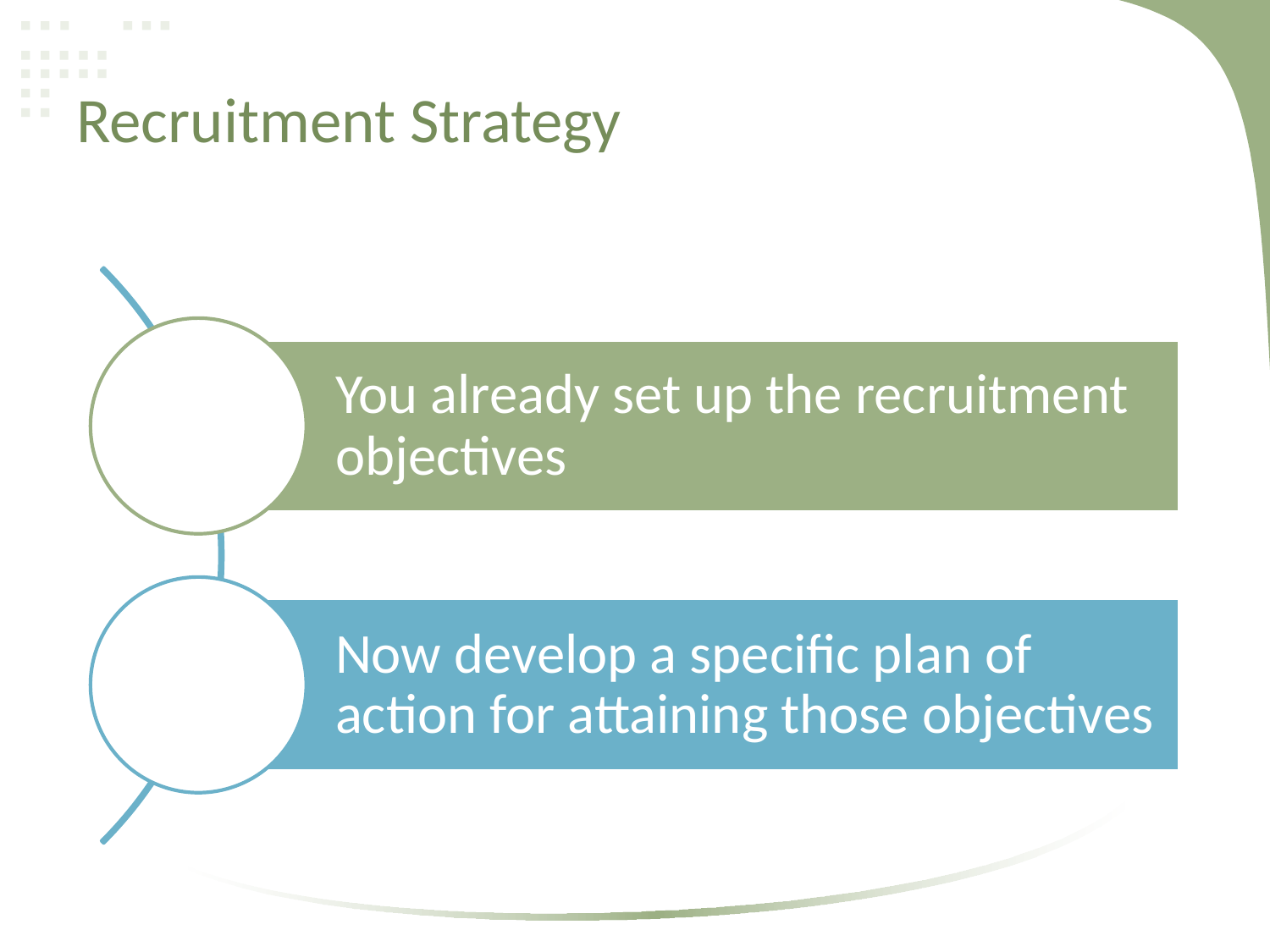

# Recruitment Strategy
You already set up the recruitment objectives
Now develop a specific plan of action for attaining those objectives